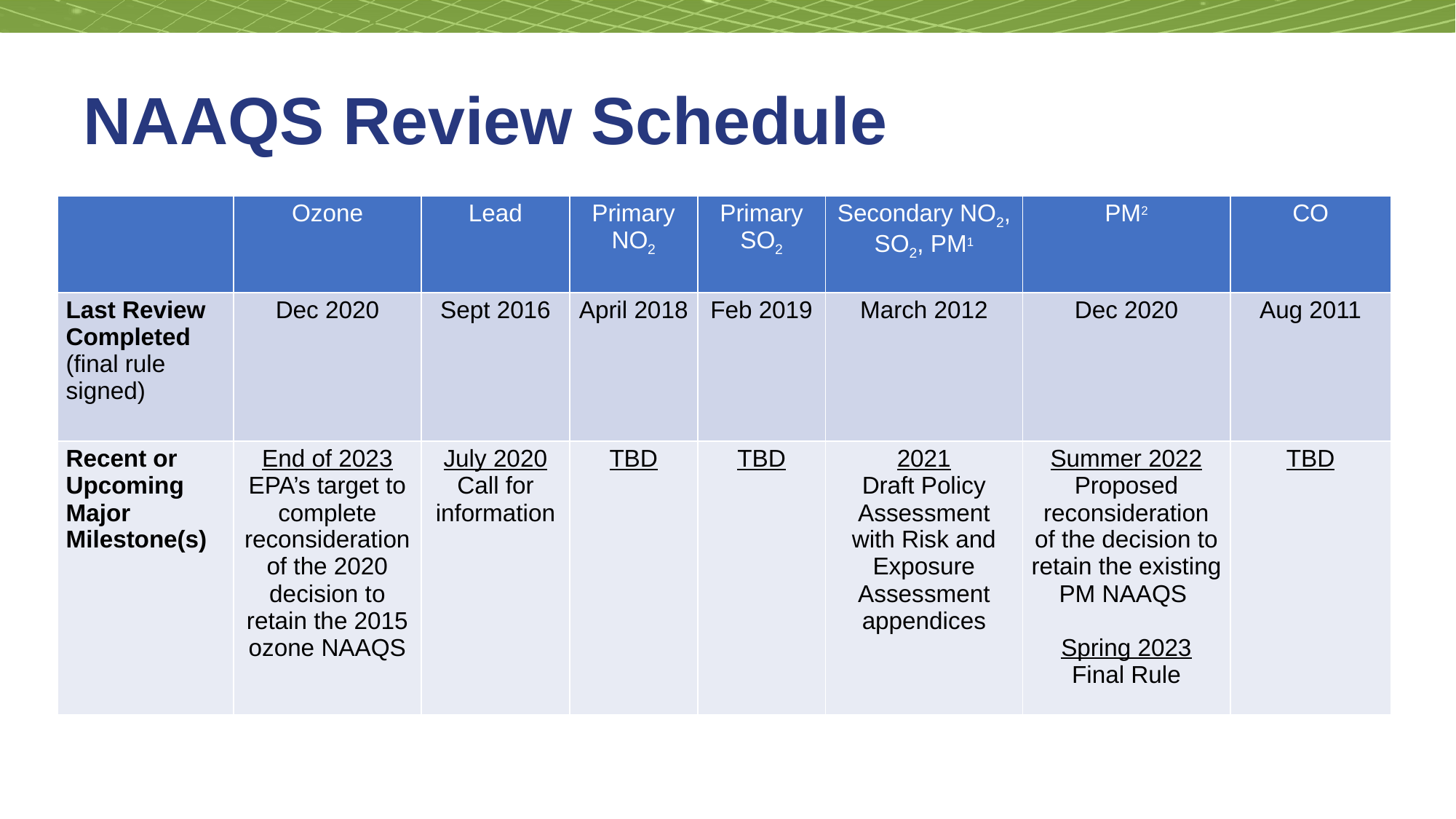

# NAAQS Review Schedule
|  | Ozone | Lead | Primary NO2 | Primary SO2 | Secondary NO2, SO2, PM1 | PM2 | CO |
| --- | --- | --- | --- | --- | --- | --- | --- |
| Last Review Completed (final rule signed) | Dec 2020 | Sept 2016 | April 2018 | Feb 2019 | March 2012 | Dec 2020 | Aug 2011 |
| Recent or Upcoming Major Milestone(s) | End of 2023 EPA’s target to complete reconsideration of the 2020 decision to retain the 2015 ozone NAAQS | July 2020 Call for information | TBD | TBD | 2021 Draft Policy Assessment with Risk and Exposure Assessment appendices | Summer 2022 Proposed reconsideration of the decision to retain the existing PM NAAQS Spring 2023 Final Rule | TBD |